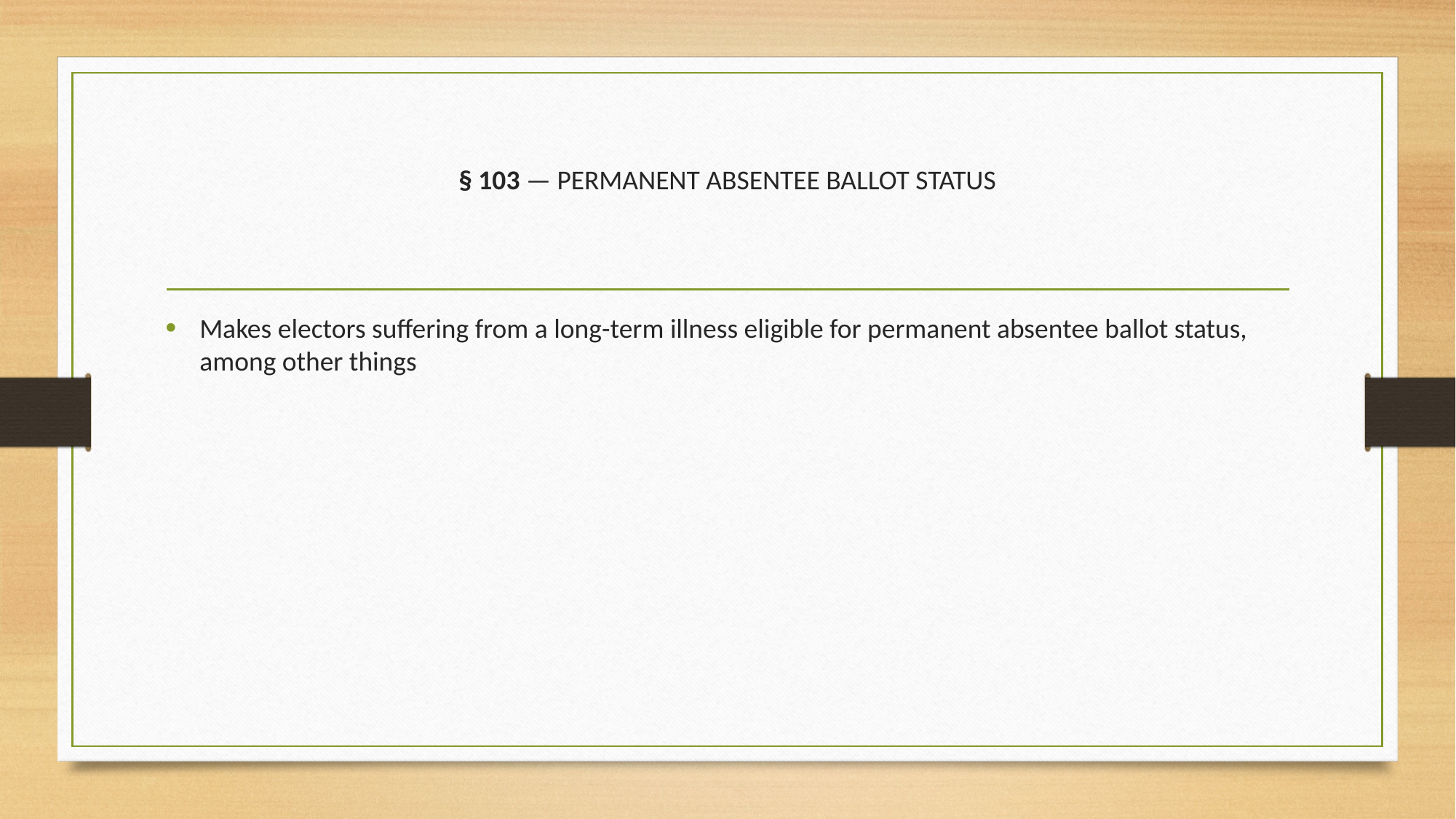

# § 103 — PERMANENT ABSENTEE BALLOT STATUS
Makes electors suffering from a long-term illness eligible for permanent absentee ballot status, among other things